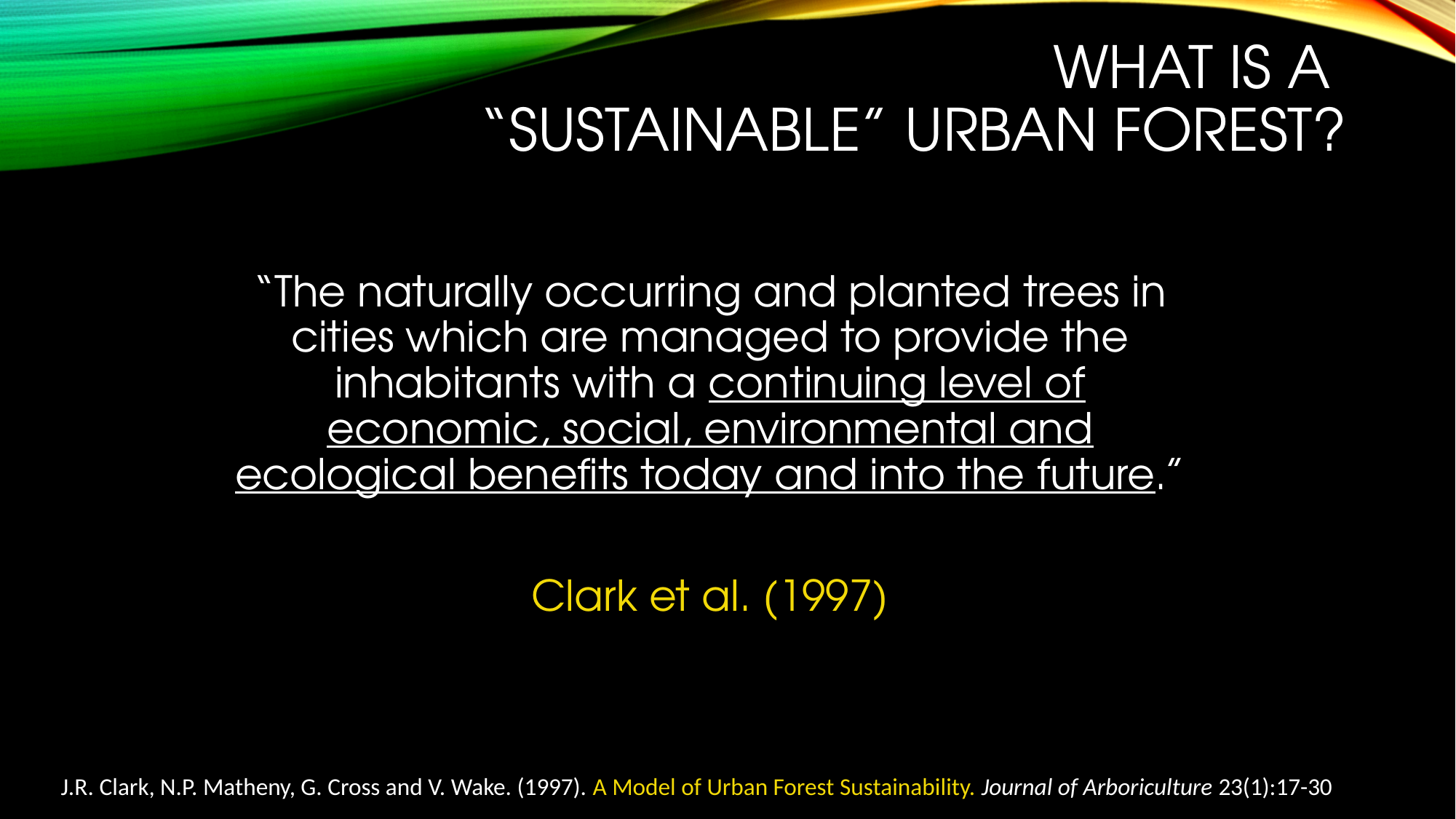

# What is a “sustainable” urban forest?

“The naturally occurring and planted trees in cities which are managed to provide the inhabitants with a continuing level of economic, social, environmental and ecological benefits today and into the future.”

Clark et al. (1997)
J.R. Clark, N.P. Matheny, G. Cross and V. Wake. (1997). A Model of Urban Forest Sustainability. Journal of Arboriculture 23(1):17-30